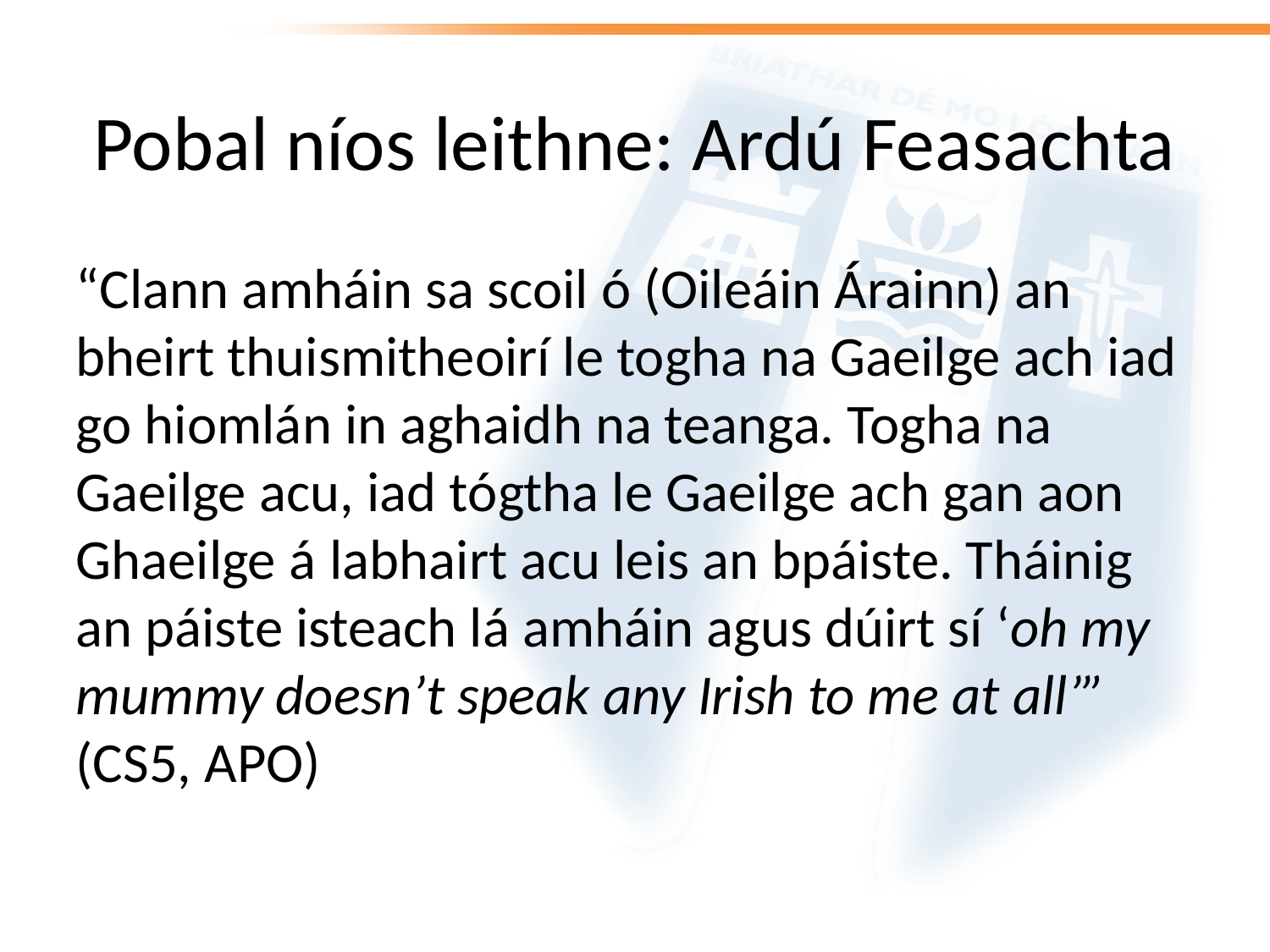

# Pobal níos leithne: Ardú Feasachta
“Clann amháin sa scoil ó (Oileáin Árainn) an bheirt thuismitheoirí le togha na Gaeilge ach iad go hiomlán in aghaidh na teanga. Togha na Gaeilge acu, iad tógtha le Gaeilge ach gan aon Ghaeilge á 	labhairt acu leis an bpáiste. Tháinig an páiste isteach lá amháin agus dúirt sí ‘oh my mummy doesn’t speak any Irish to me at all’” (CS5, APO)